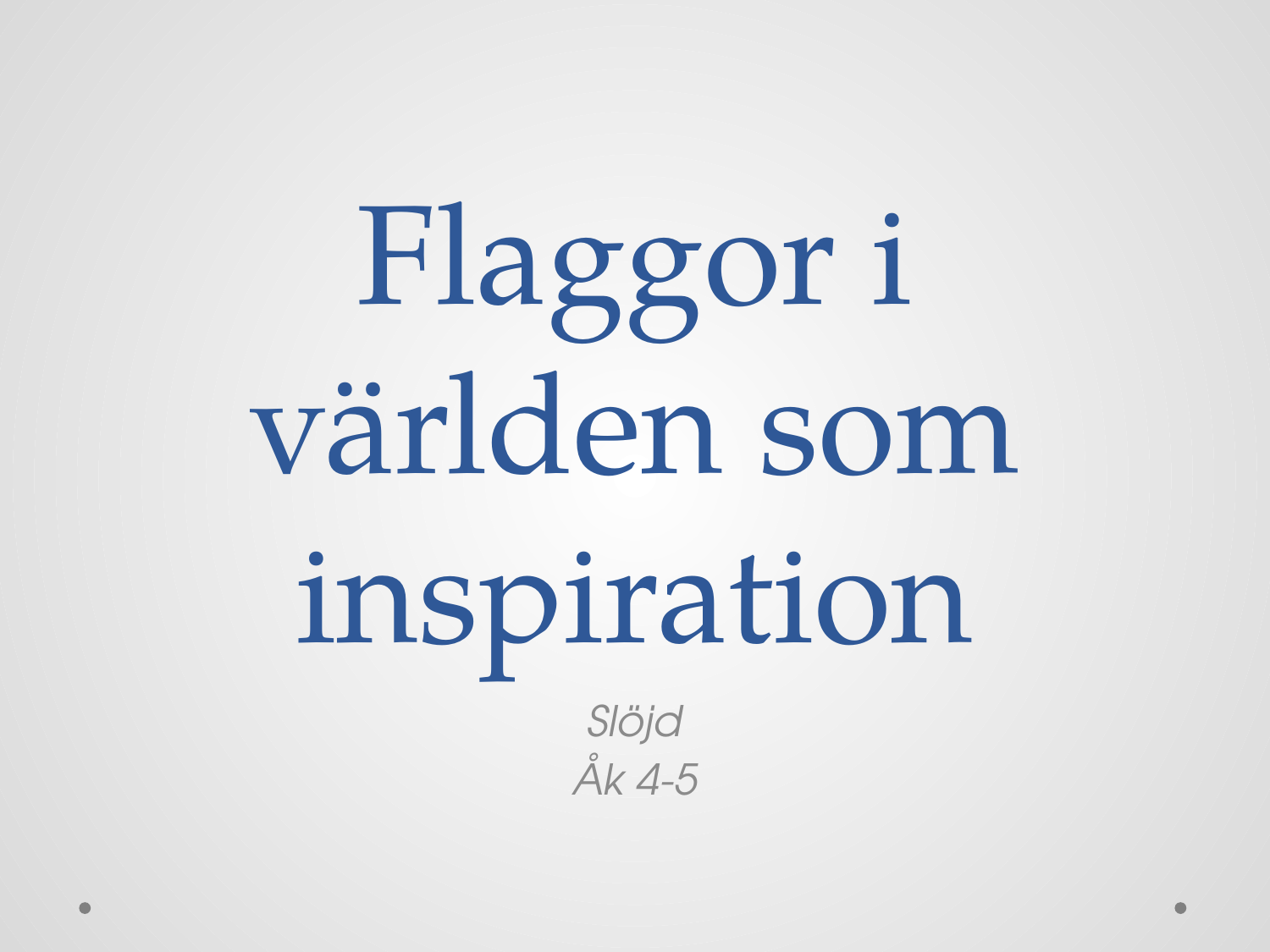

# Flaggor i världen som inspiration
Slöjd
Åk 4-5